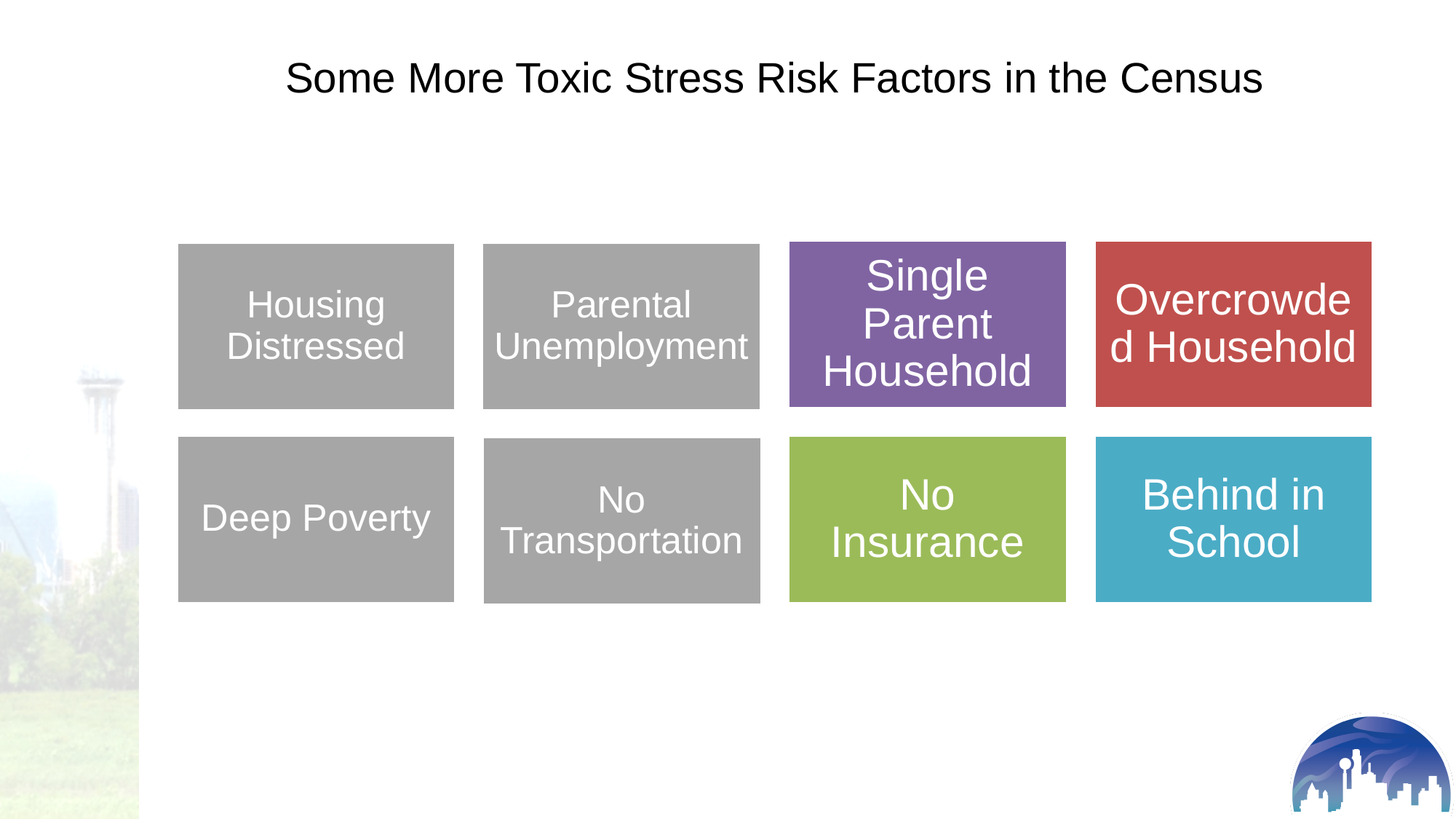

# Some More Toxic Stress Risk Factors in the Census
Housing Distressed
Parental Unemployment
Deep Poverty
No Transportation
Single Parent Household
Overcrowded Household
No Insurance
Behind in School